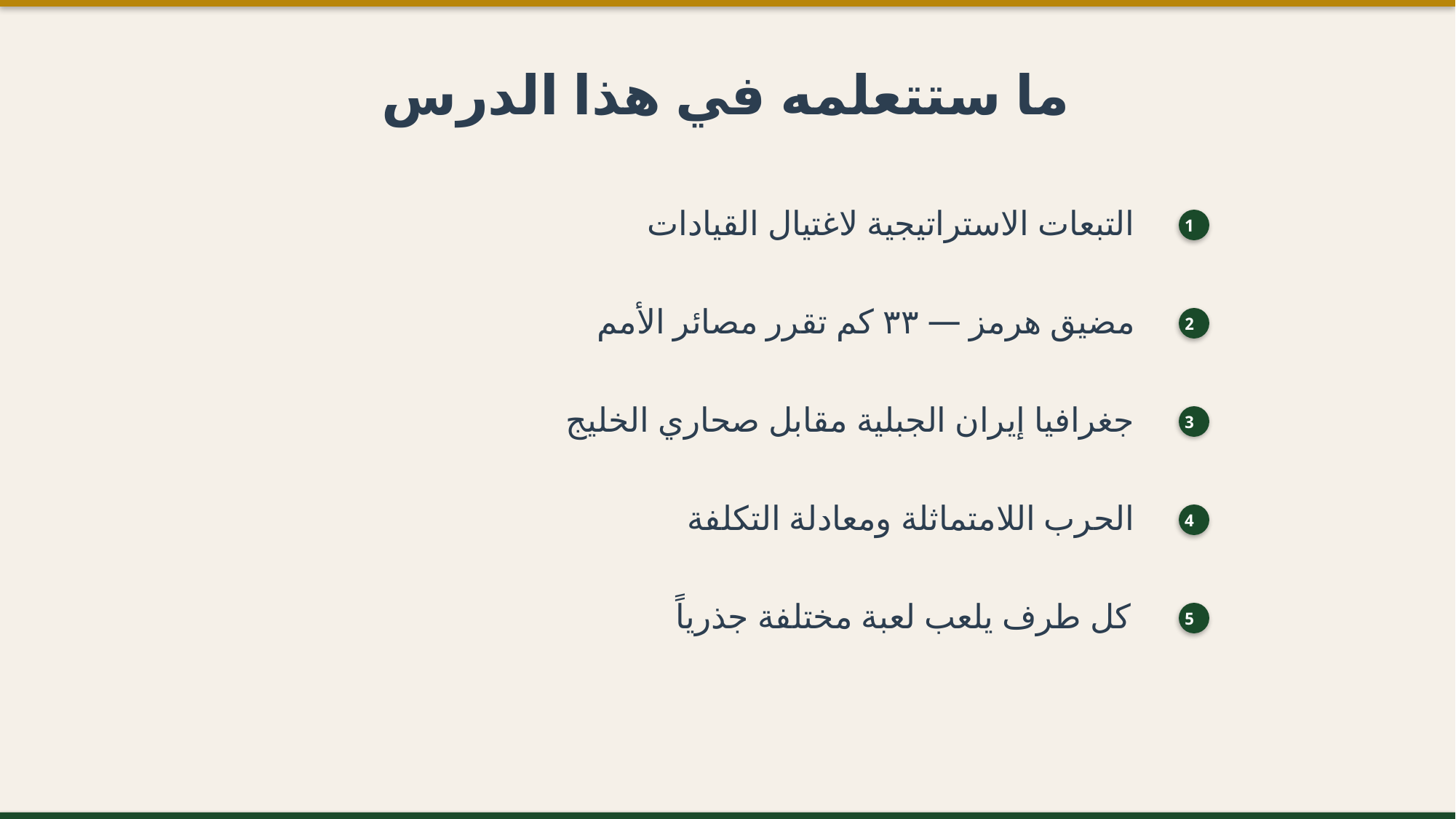

ما ستتعلمه في هذا الدرس
التبعات الاستراتيجية لاغتيال القيادات
1
مضيق هرمز — ٣٣ كم تقرر مصائر الأمم
2
جغرافيا إيران الجبلية مقابل صحاري الخليج
3
الحرب اللامتماثلة ومعادلة التكلفة
4
كل طرف يلعب لعبة مختلفة جذرياً
5